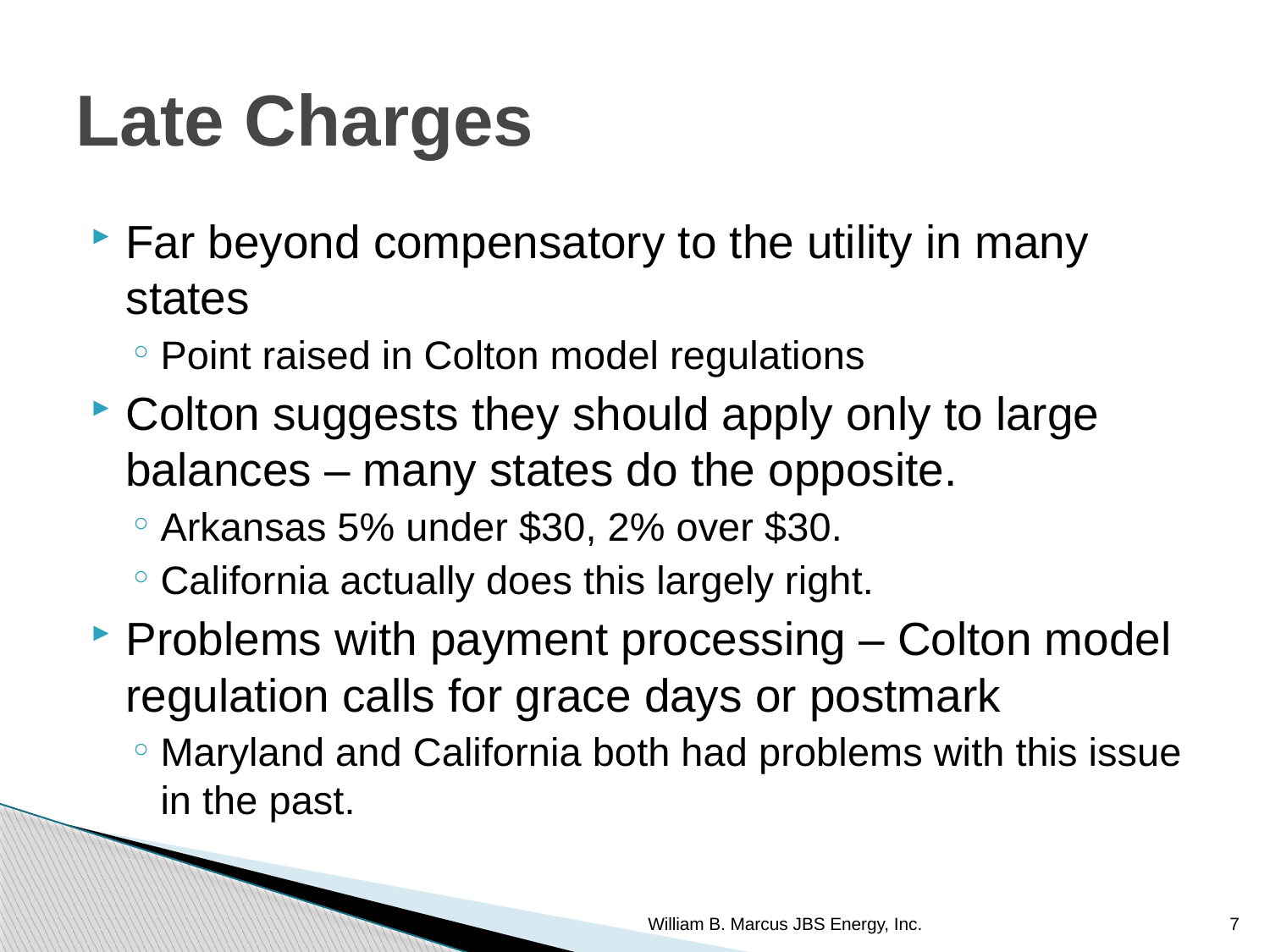

# Late Charges
Far beyond compensatory to the utility in many states
Point raised in Colton model regulations
Colton suggests they should apply only to large balances – many states do the opposite.
Arkansas 5% under $30, 2% over $30.
California actually does this largely right.
Problems with payment processing – Colton model regulation calls for grace days or postmark
Maryland and California both had problems with this issue in the past.
William B. Marcus JBS Energy, Inc.
7